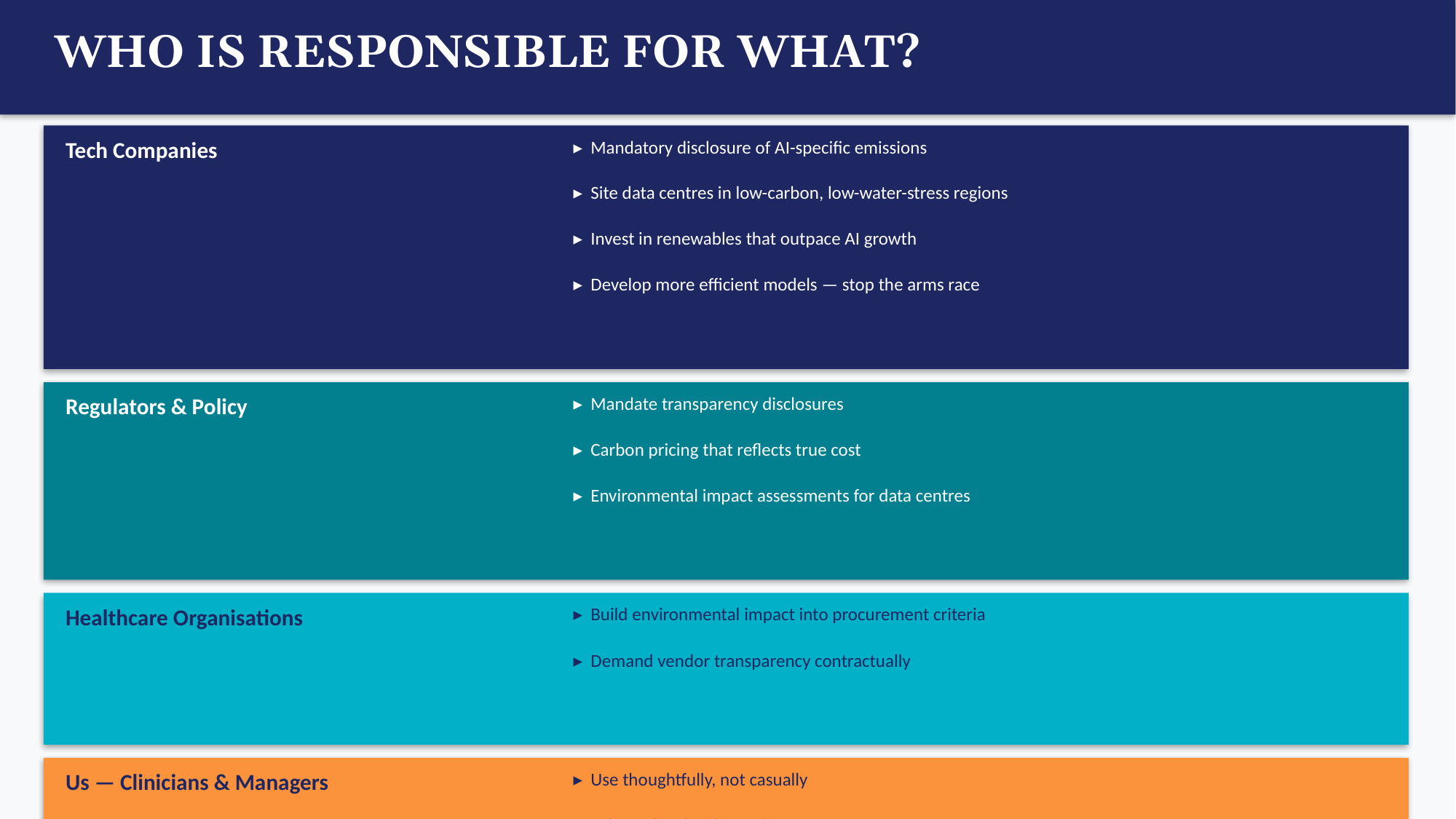

WHO IS RESPONSIBLE FOR WHAT?

Tech Companies
▸  Mandatory disclosure of AI-specific emissions
▸  Site data centres in low-carbon, low-water-stress regions
▸  Invest in renewables that outpace AI growth
▸  Develop more efficient models — stop the arms race

Regulators & Policy
▸  Mandate transparency disclosures
▸  Carbon pricing that reflects true cost
▸  Environmental impact assessments for data centres

Healthcare Organisations
▸  Build environmental impact into procurement criteria
▸  Demand vendor transparency contractually

Us — Clinicians & Managers
▸  Use thoughtfully, not casually
▸  Ask vendors hard questions
▸  Choose NHS-approved routes where possible